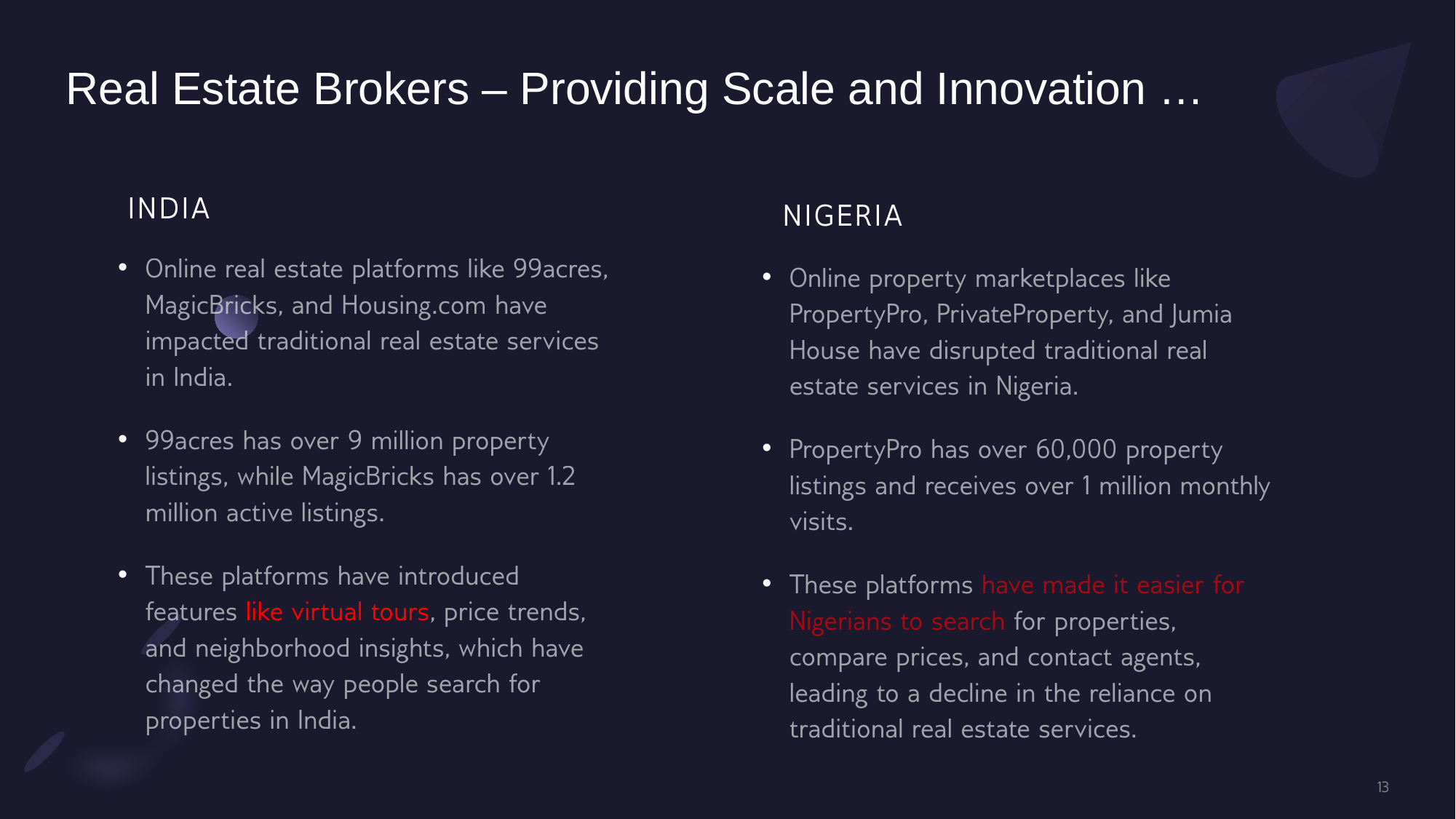

# Real Estate Brokers – Providing Scale and Innovation …
INDIA
NIGERIA
Online real estate platforms like 99acres, MagicBricks, and Housing.com have impacted traditional real estate services in India.
99acres has over 9 million property listings, while MagicBricks has over 1.2 million active listings.
These platforms have introduced features like virtual tours, price trends, and neighborhood insights, which have changed the way people search for properties in India.
Online property marketplaces like PropertyPro, PrivateProperty, and Jumia House have disrupted traditional real estate services in Nigeria.
PropertyPro has over 60,000 property listings and receives over 1 million monthly visits.
These platforms have made it easier for Nigerians to search for properties, compare prices, and contact agents, leading to a decline in the reliance on traditional real estate services.

Slide 4.5:
13